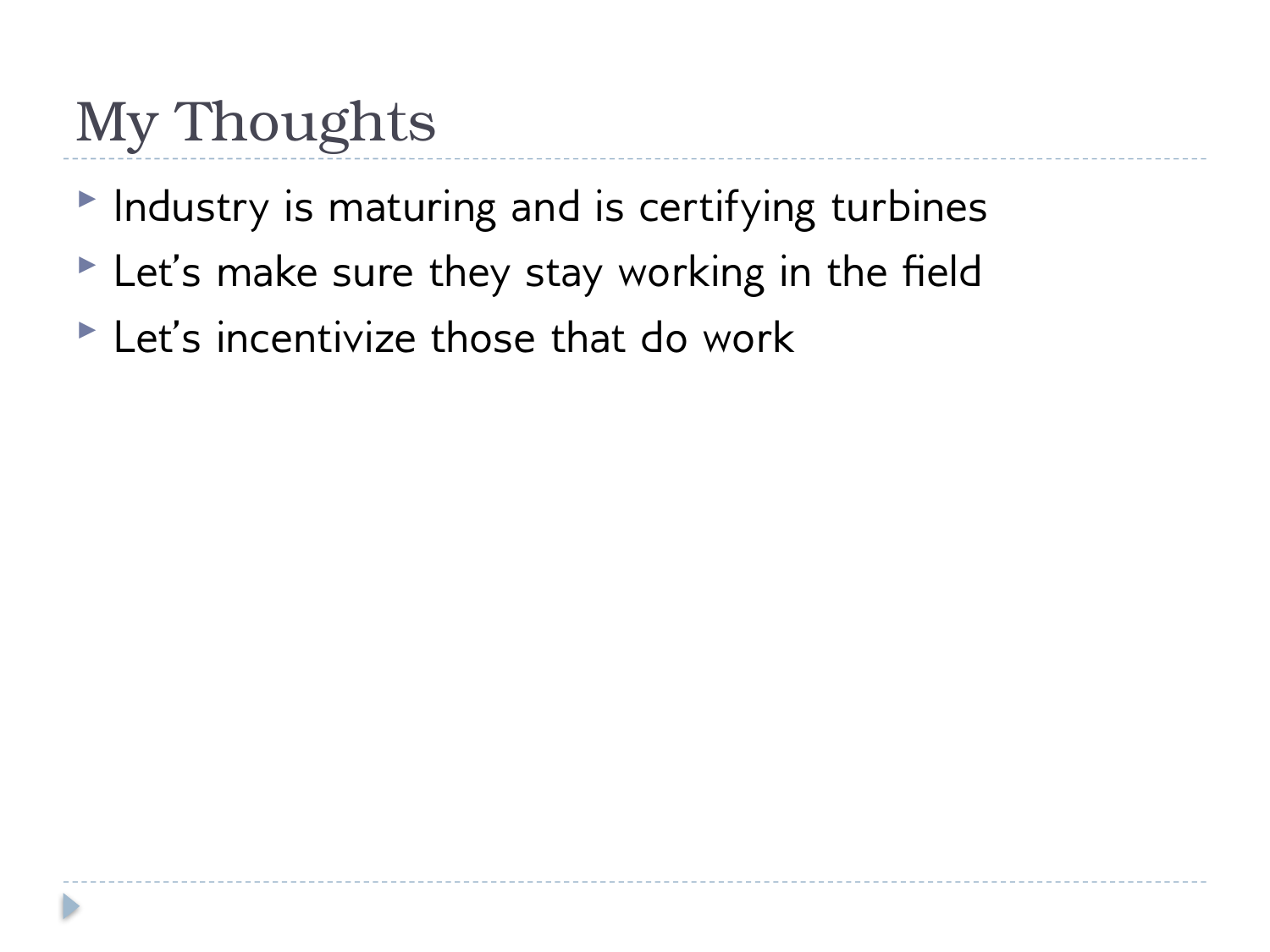

# My Thoughts
Industry is maturing and is certifying turbines
Let’s make sure they stay working in the field
Let’s incentivize those that do work